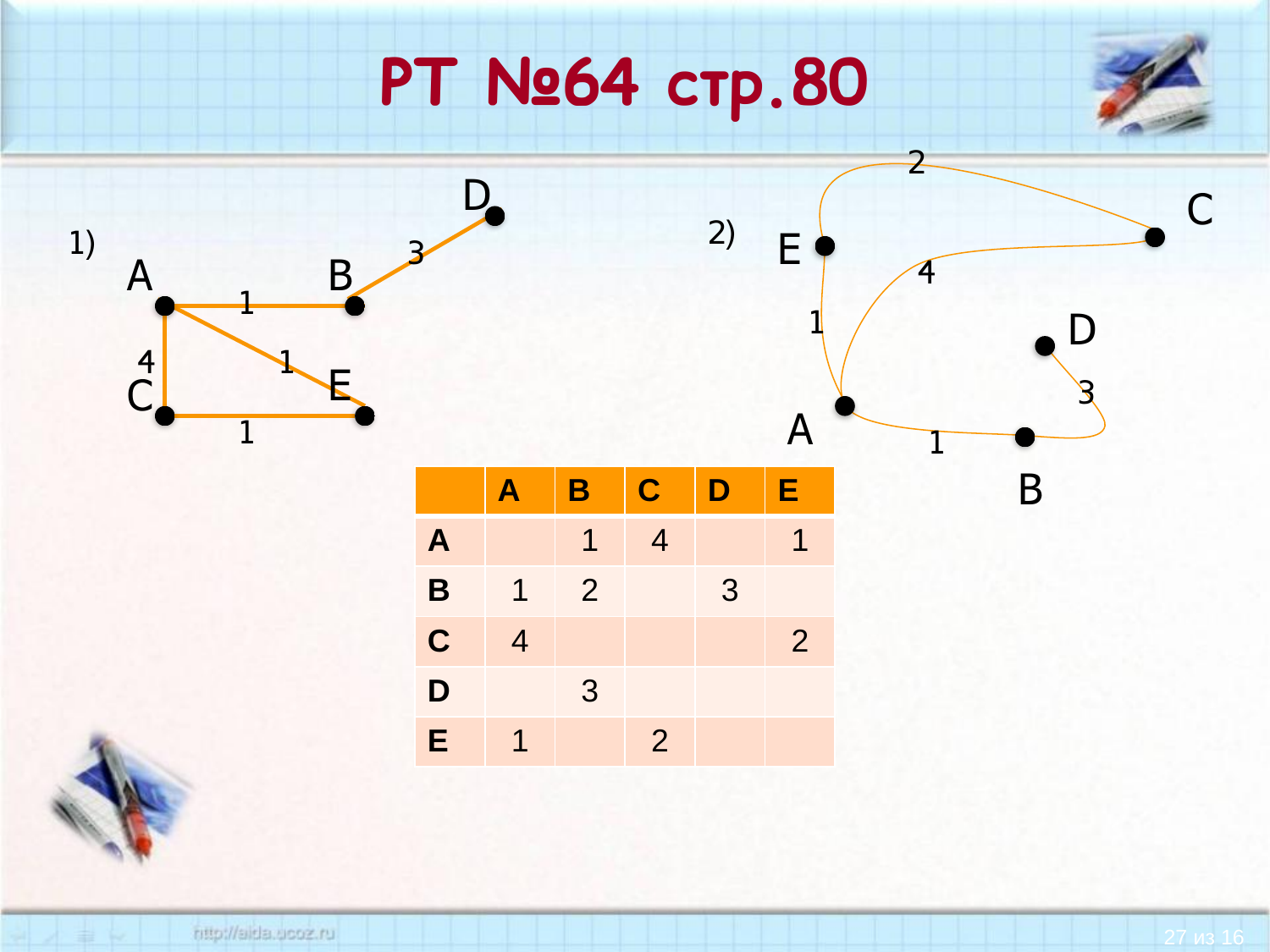

# РТ №64 стр.80

2
D
C
2)

1)
E
3

A
B
4
1

1
D

4
1
E
C
3
A

1

1

B
|  | A | B | C | D | E |
| --- | --- | --- | --- | --- | --- |
| A |  | 1 | 4 |  | 1 |
| B | 1 | 2 |  | 3 |  |
| C | 4 |  |  |  | 2 |
| D |  | 3 |  |  |  |
| E | 1 |  | 2 |  |  |